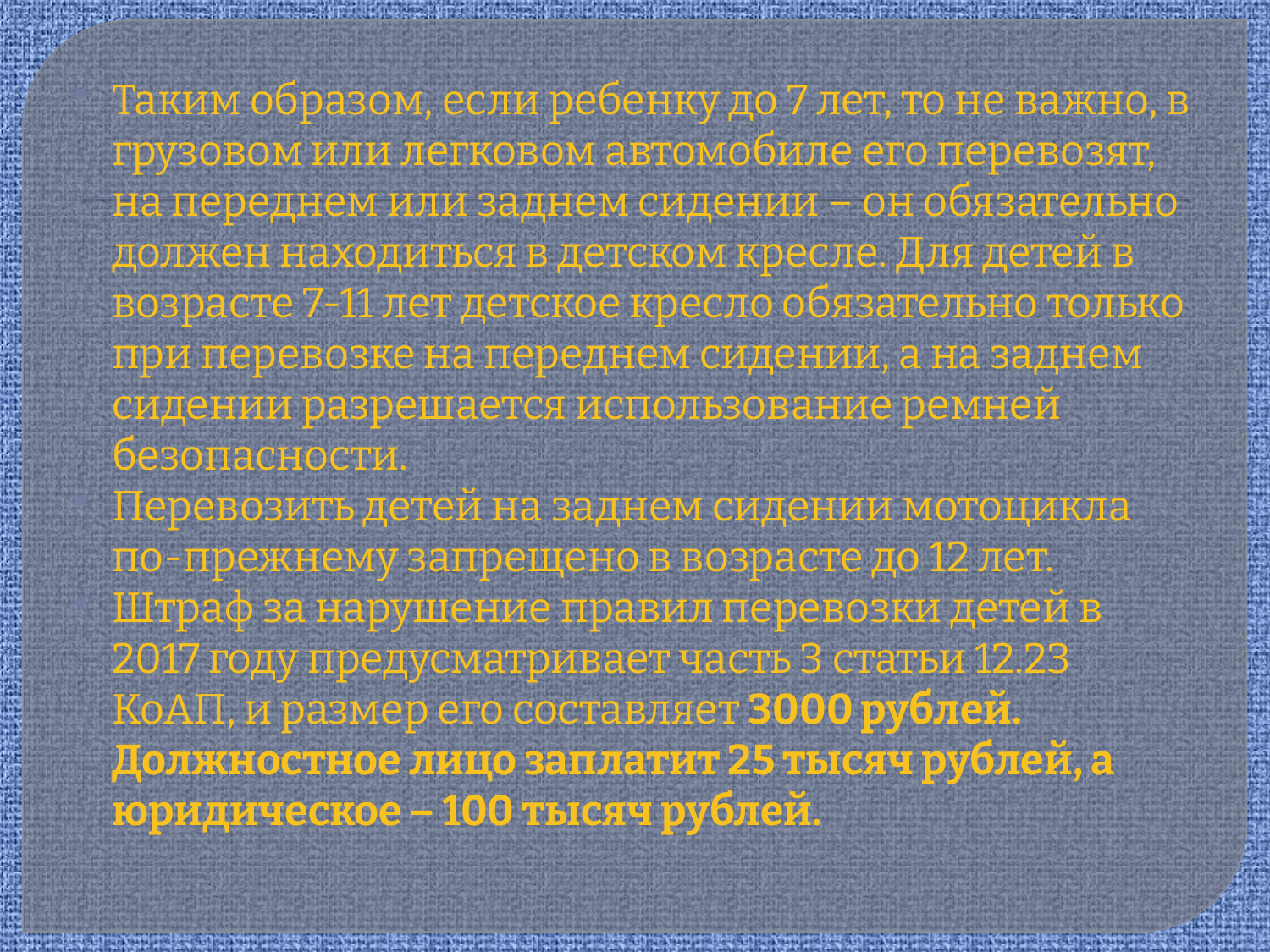

Таким образом, если ребенку до 7 лет, то не важно, в грузовом или легковом автомобиле его перевозят, на переднем или заднем сидении – он обязательно должен находиться в детском кресле. Для детей в возрасте 7-11 лет детское кресло обязательно только при перевозке на переднем сидении, а на заднем сидении разрешается использование ремней безопасности.
Перевозить детей на заднем сидении мотоцикла по-прежнему запрещено в возрасте до 12 лет.
Штраф за нарушение правил перевозки детей в 2017 году предусматривает часть 3 статьи 12.23 КоАП, и размер его составляет 3000 рублей. Должностное лицо заплатит 25 тысяч рублей, а юридическое – 100 тысяч рублей.